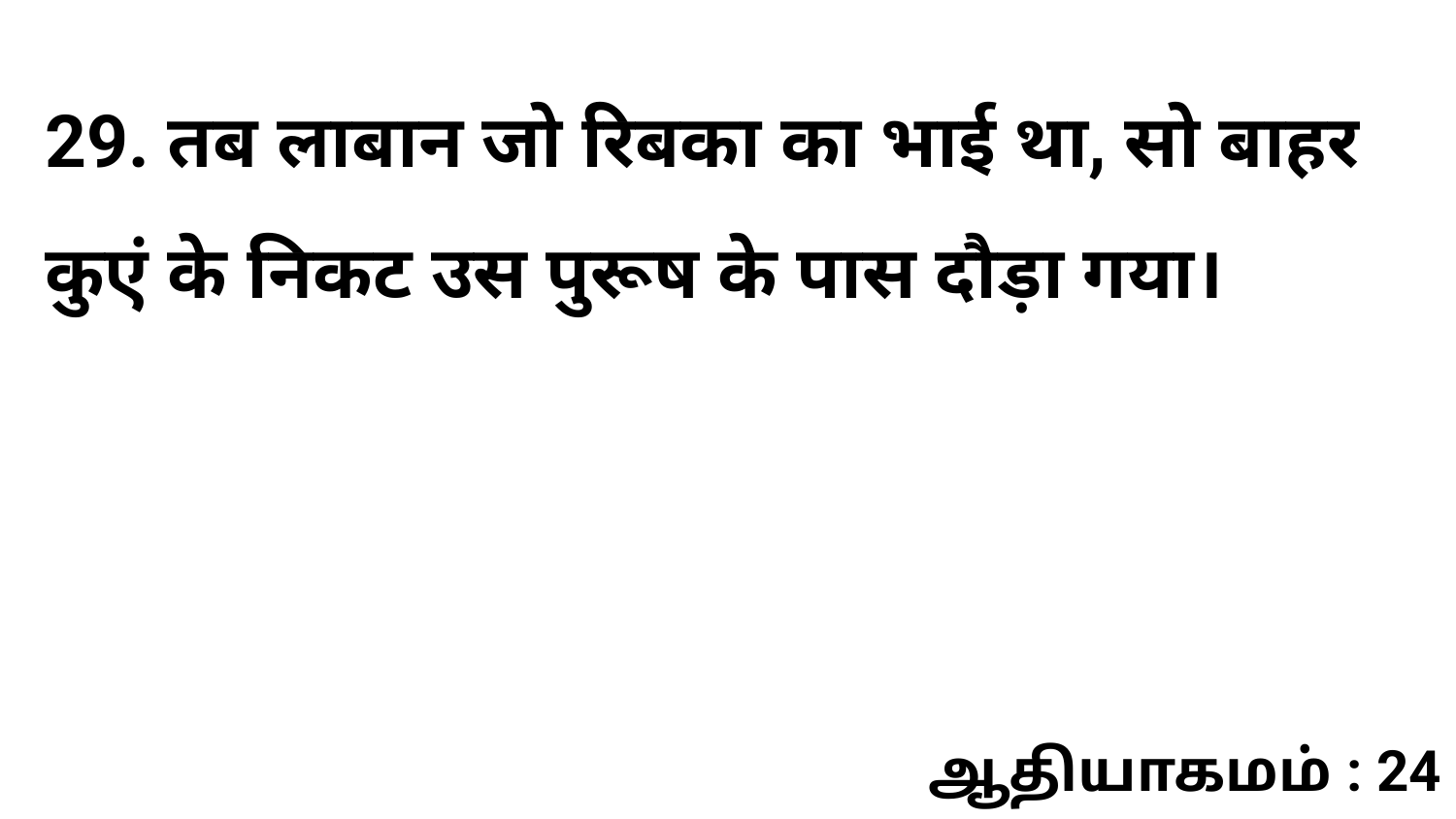

29. तब लाबान जो रिबका का भाई था, सो बाहर कुएं के निकट उस पुरूष के पास दौड़ा गया।
ஆதியாகமம் : 24